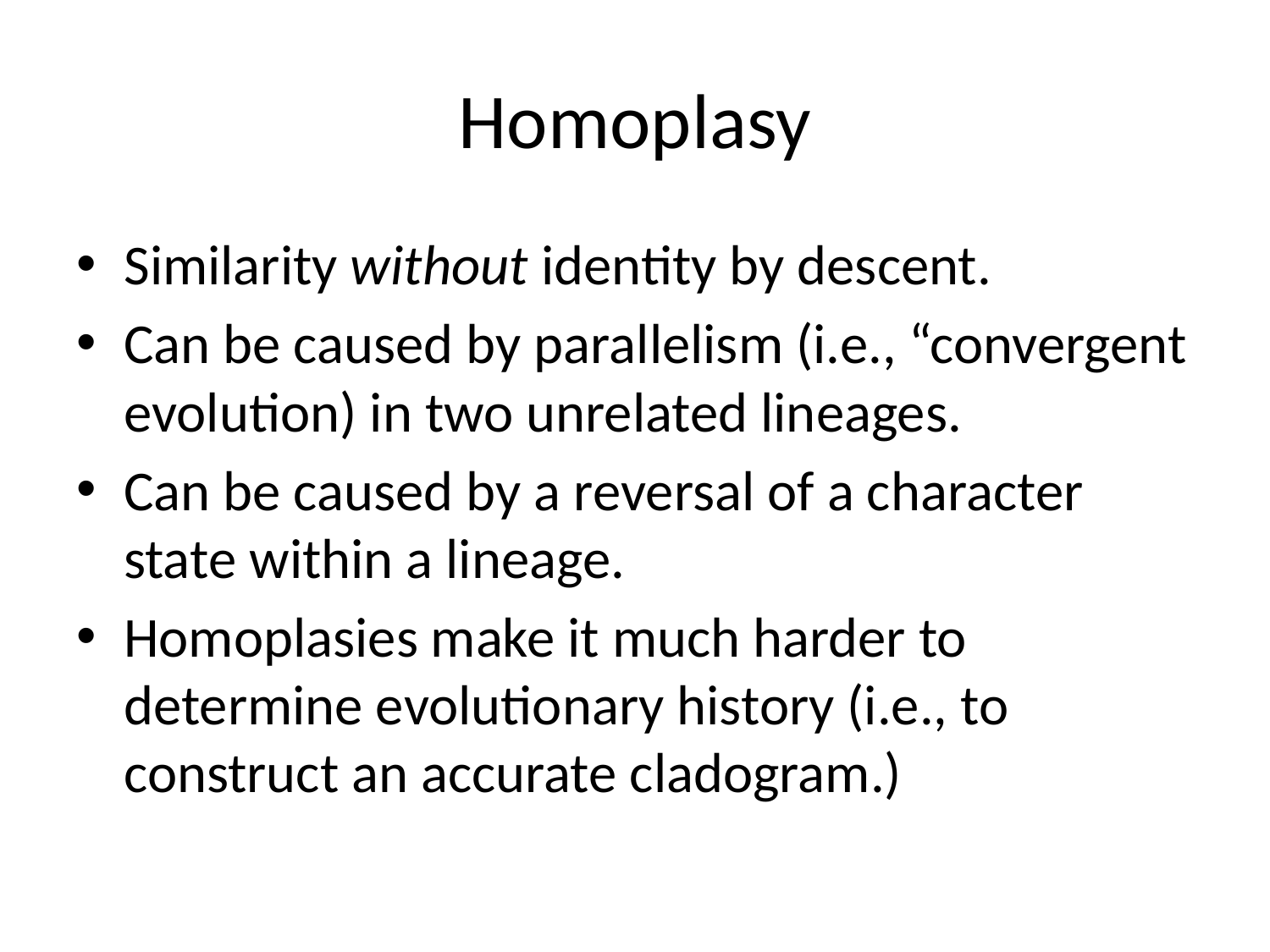

# Homoplasy
Similarity without identity by descent.
Can be caused by parallelism (i.e., “convergent evolution) in two unrelated lineages.
Can be caused by a reversal of a character state within a lineage.
Homoplasies make it much harder to determine evolutionary history (i.e., to construct an accurate cladogram.)